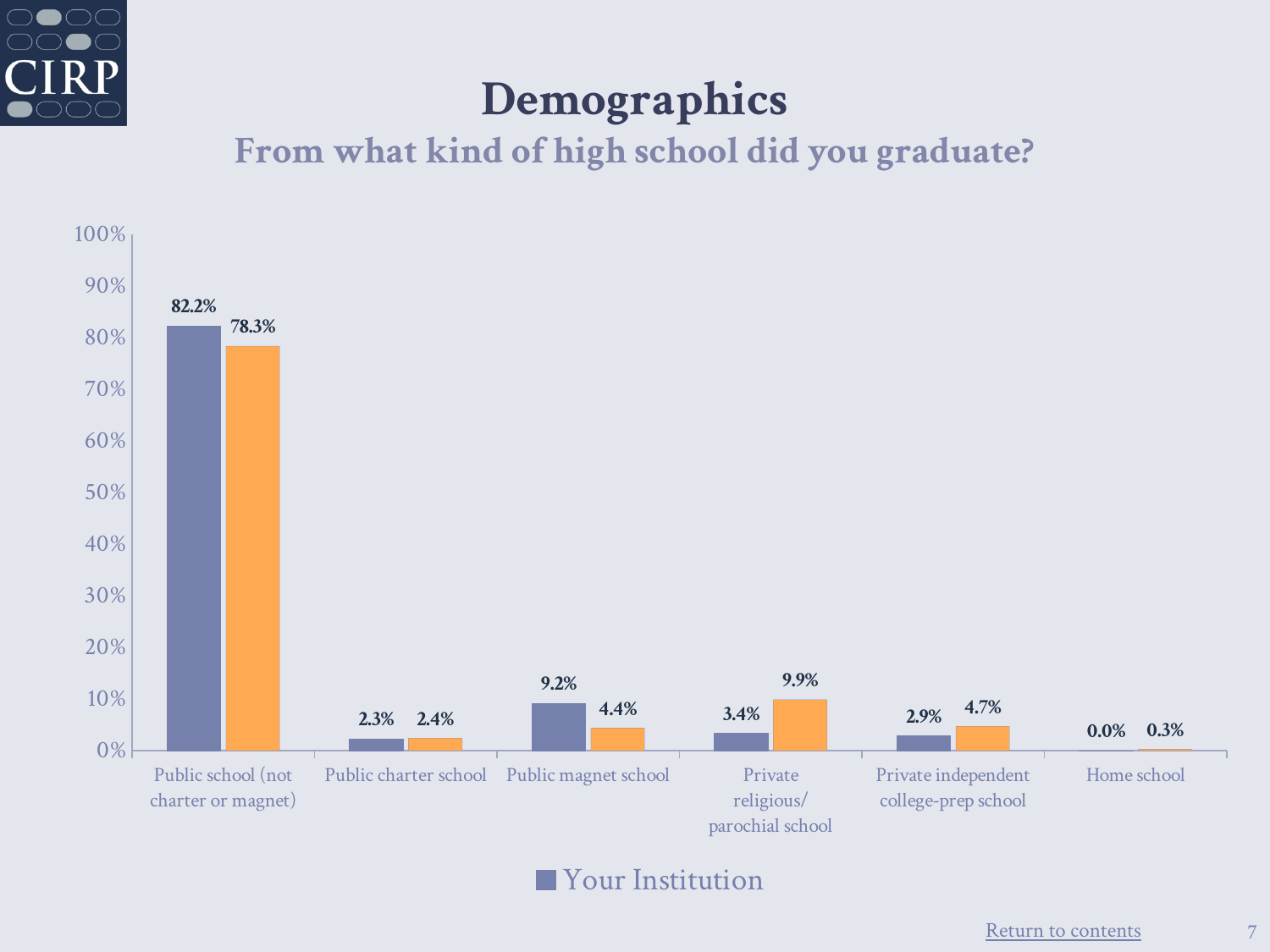

# Demographics From what kind of high school did you graduate?

### Chart

| Category | Your Institution | Comparison Group |
|---|---|---|
| Public school (not charter or magnet) | 0.822 | 0.783 |
| Public charter school | 0.023 | 0.024 |
| Public magnet school | 0.092 | 0.044 |
| Private religious/parochial school | 0.034 | 0.099 |
| Private independent college-prep school | 0.029 | 0.047 |
| Home school | 0.0 | 0.003 |

### Chart: Sex

| Category |
|---|
7